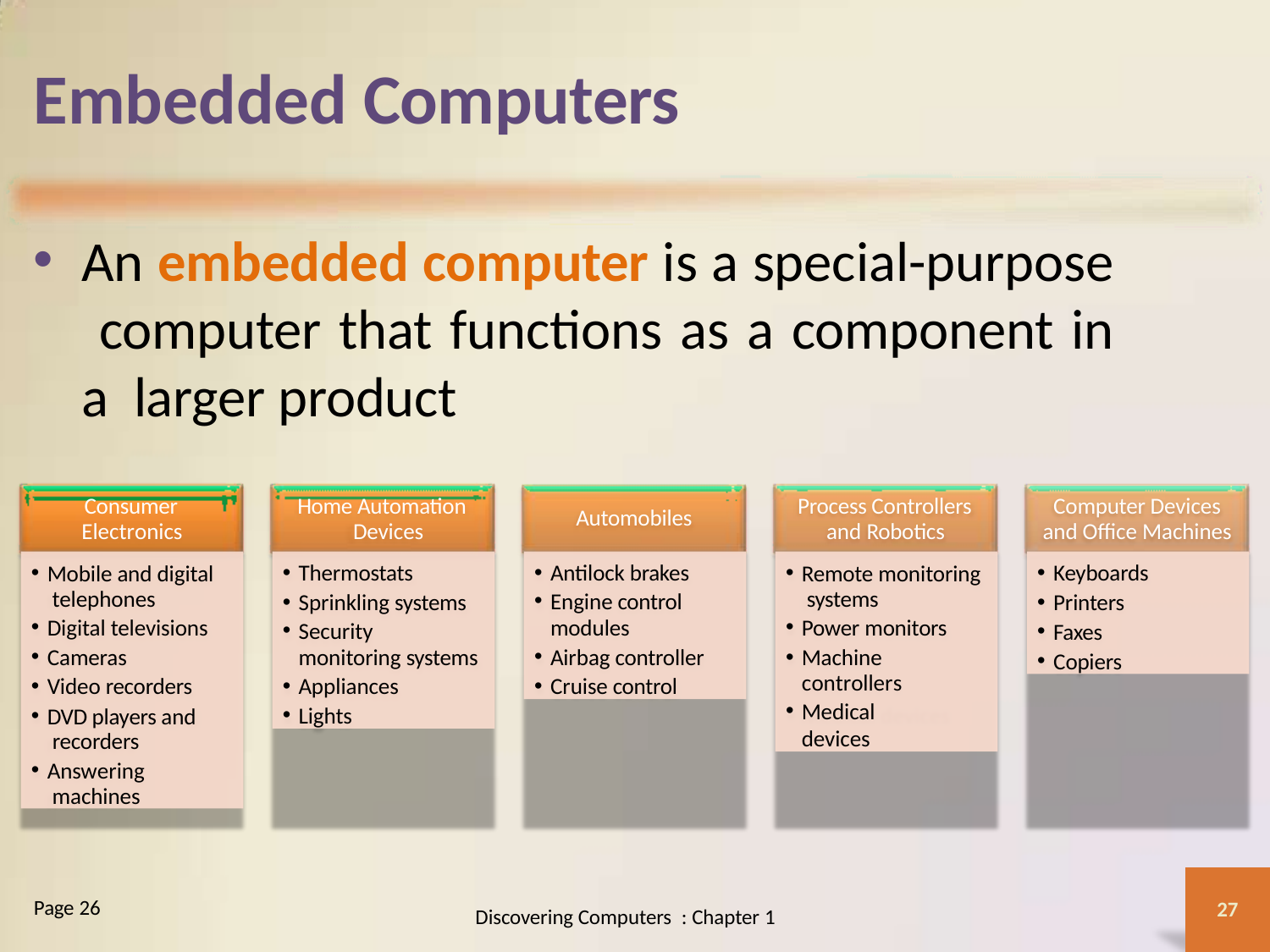

# Embedded Computers
An embedded computer is a special-purpose  computer that functions as a component in a  larger product

Consumer  Electronics
Home Automation  Devices
Process Controllers  and Robotics
Computer Devices  and Office Machines
Automobiles

Mobile and digital  telephones
Digital televisions
Cameras
Video recorders
DVD players and  recorders
Answering  machines
Thermostats
Sprinkling systems
Security
monitoring systems
Appliances
Lights
Antilock brakes
Engine control
modules
Airbag controller
Cruise control
Remote monitoring  systems
Power monitors
Machine  controllers
Medical devices
Keyboards
Printers
Faxes
Copiers
Page 26
27
Discovering Computers  : Chapter 1